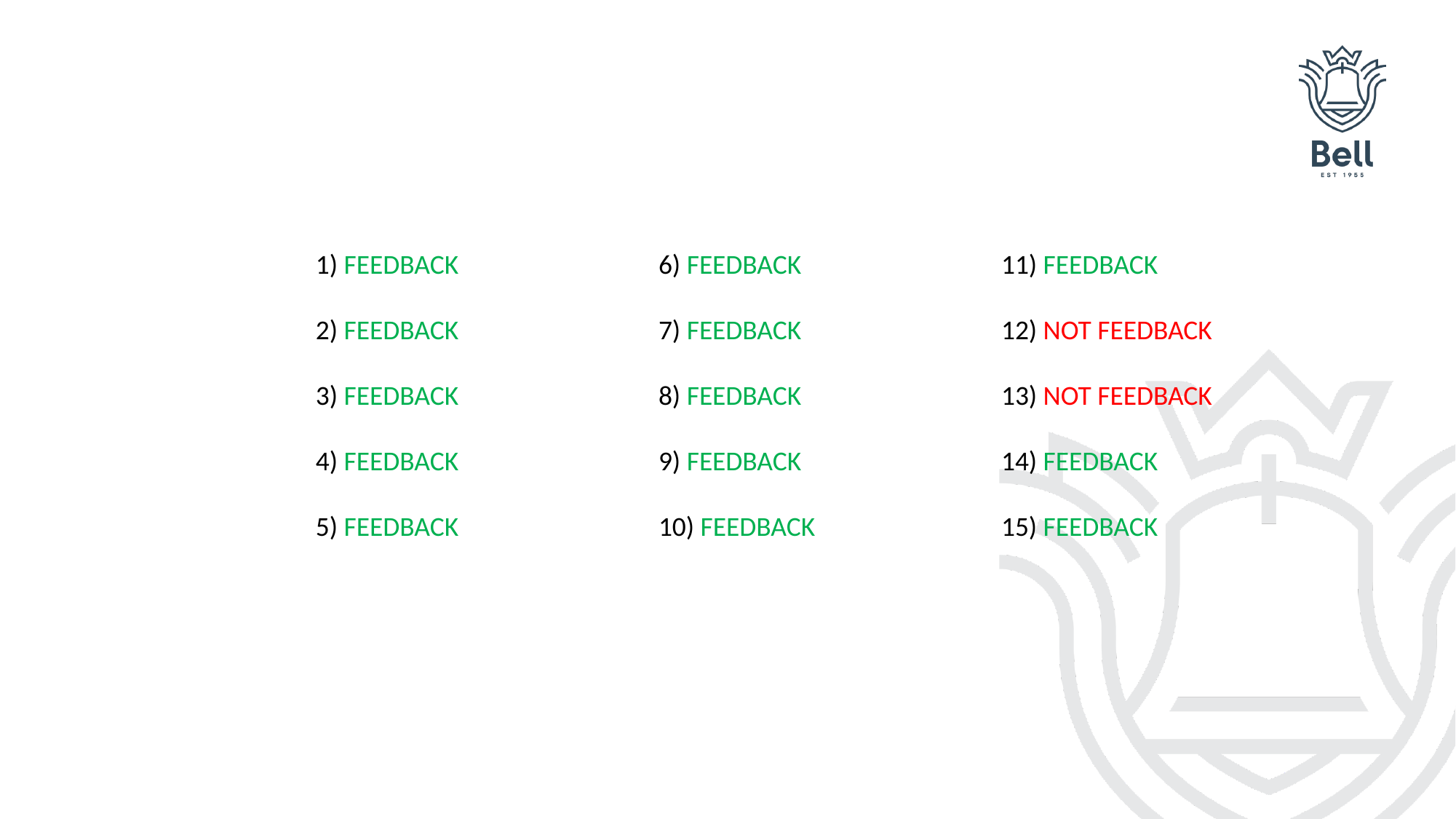

1) FEEDBACK

2) FEEDBACK

3) FEEDBACK

4) FEEDBACK

5) FEEDBACK

6) FEEDBACK

7) FEEDBACK

8) FEEDBACK

9) FEEDBACK

10) FEEDBACK

11) FEEDBACK

12) NOT FEEDBACK

13) NOT FEEDBACK

14) FEEDBACK

15) FEEDBACK